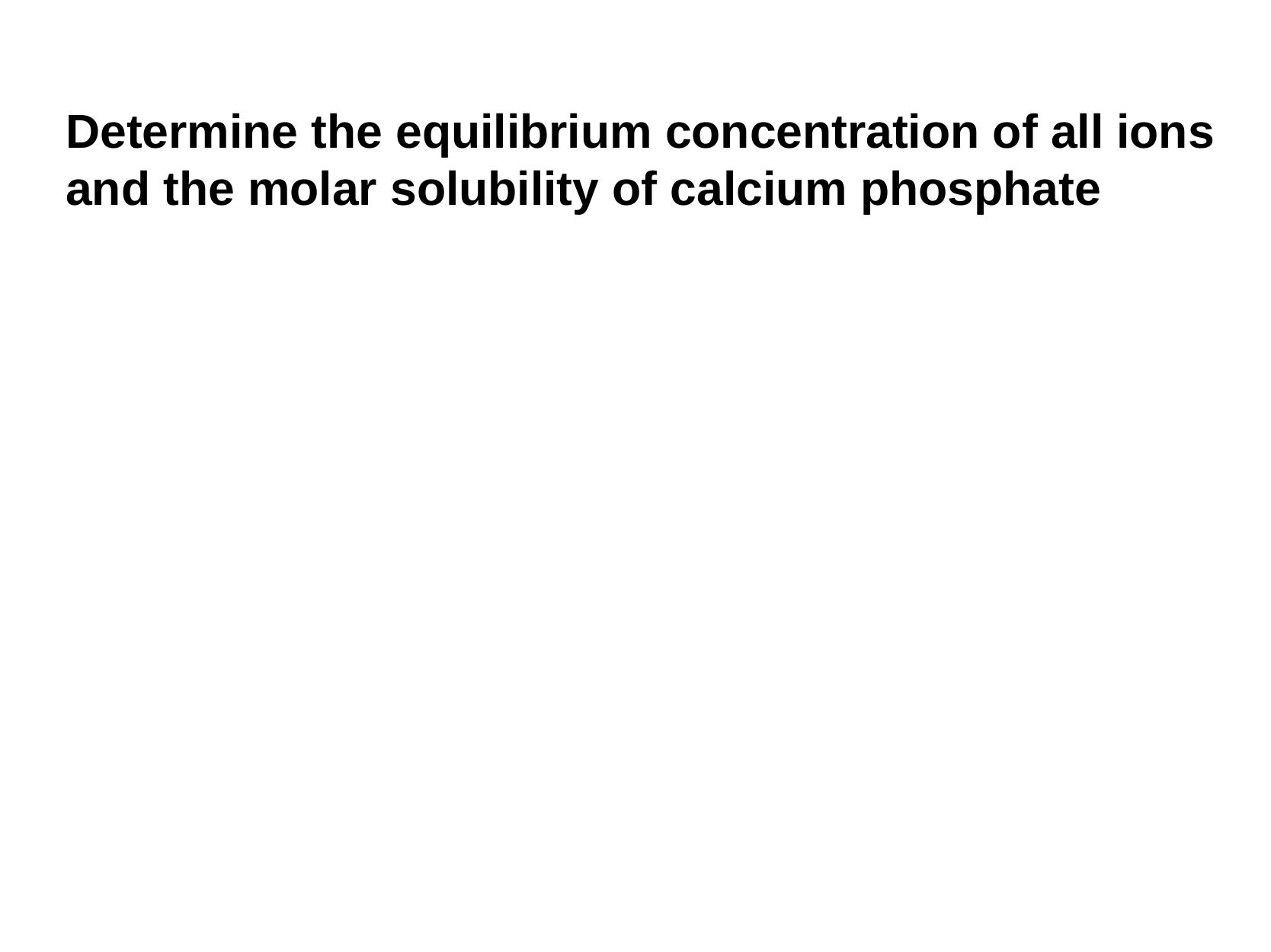

Determine the equilibrium concentration of all ions and the molar solubility of calcium phosphate